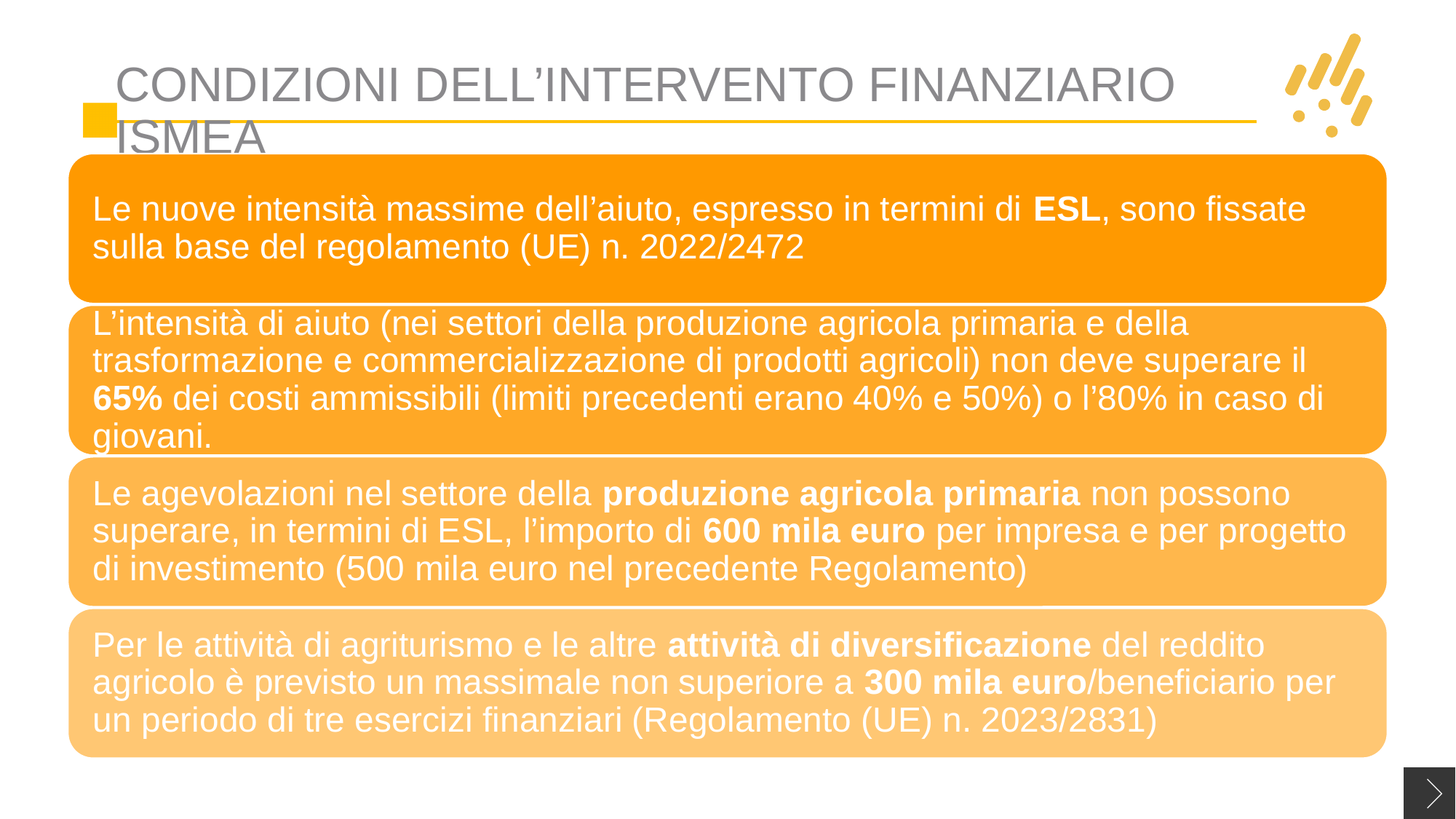

# Condizioni dell’intervento finanziario ismea
Le nuove intensità massime dell’aiuto, espresso in termini di ESL, sono fissate sulla base del regolamento (UE) n. 2022/2472
L’intensità di aiuto (nei settori della produzione agricola primaria e della trasformazione e commercializzazione di prodotti agricoli) non deve superare il 65% dei costi ammissibili (limiti precedenti erano 40% e 50%) o l’80% in caso di giovani.
Le agevolazioni nel settore della produzione agricola primaria non possono superare, in termini di ESL, l’importo di 600 mila euro per impresa e per progetto di investimento (500 mila euro nel precedente Regolamento)
Per le attività di agriturismo e le altre attività di diversificazione del reddito agricolo è previsto un massimale non superiore a 300 mila euro/beneficiario per un periodo di tre esercizi finanziari (Regolamento (UE) n. 2023/2831)